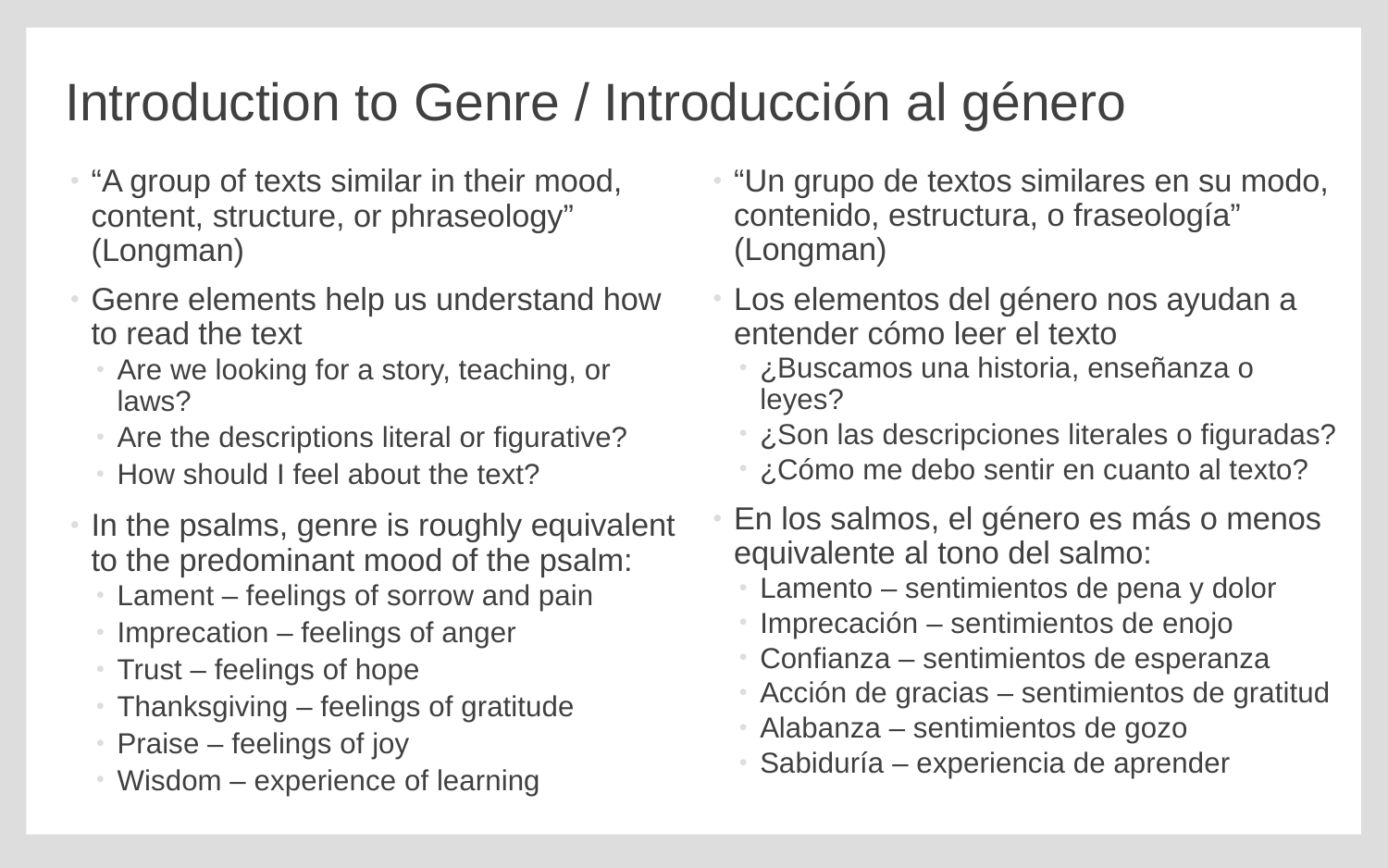

# Introduction to Genre / Introducción al género
“A group of texts similar in their mood, content, structure, or phraseology” (Longman)
Genre elements help us understand how to read the text
Are we looking for a story, teaching, or laws?
Are the descriptions literal or figurative?
How should I feel about the text?
In the psalms, genre is roughly equivalent to the predominant mood of the psalm:
Lament – feelings of sorrow and pain
Imprecation – feelings of anger
Trust – feelings of hope
Thanksgiving – feelings of gratitude
Praise – feelings of joy
Wisdom – experience of learning

“Un grupo de textos similares en su modo, contenido, estructura, o fraseología” (Longman)
Los elementos del género nos ayudan a entender cómo leer el texto
¿Buscamos una historia, enseñanza o leyes?
¿Son las descripciones literales o figuradas?
¿Cómo me debo sentir en cuanto al texto?
En los salmos, el género es más o menos equivalente al tono del salmo:
Lamento – sentimientos de pena y dolor
Imprecación – sentimientos de enojo
Confianza – sentimientos de esperanza
Acción de gracias – sentimientos de gratitud
Alabanza – sentimientos de gozo
Sabiduría – experiencia de aprender